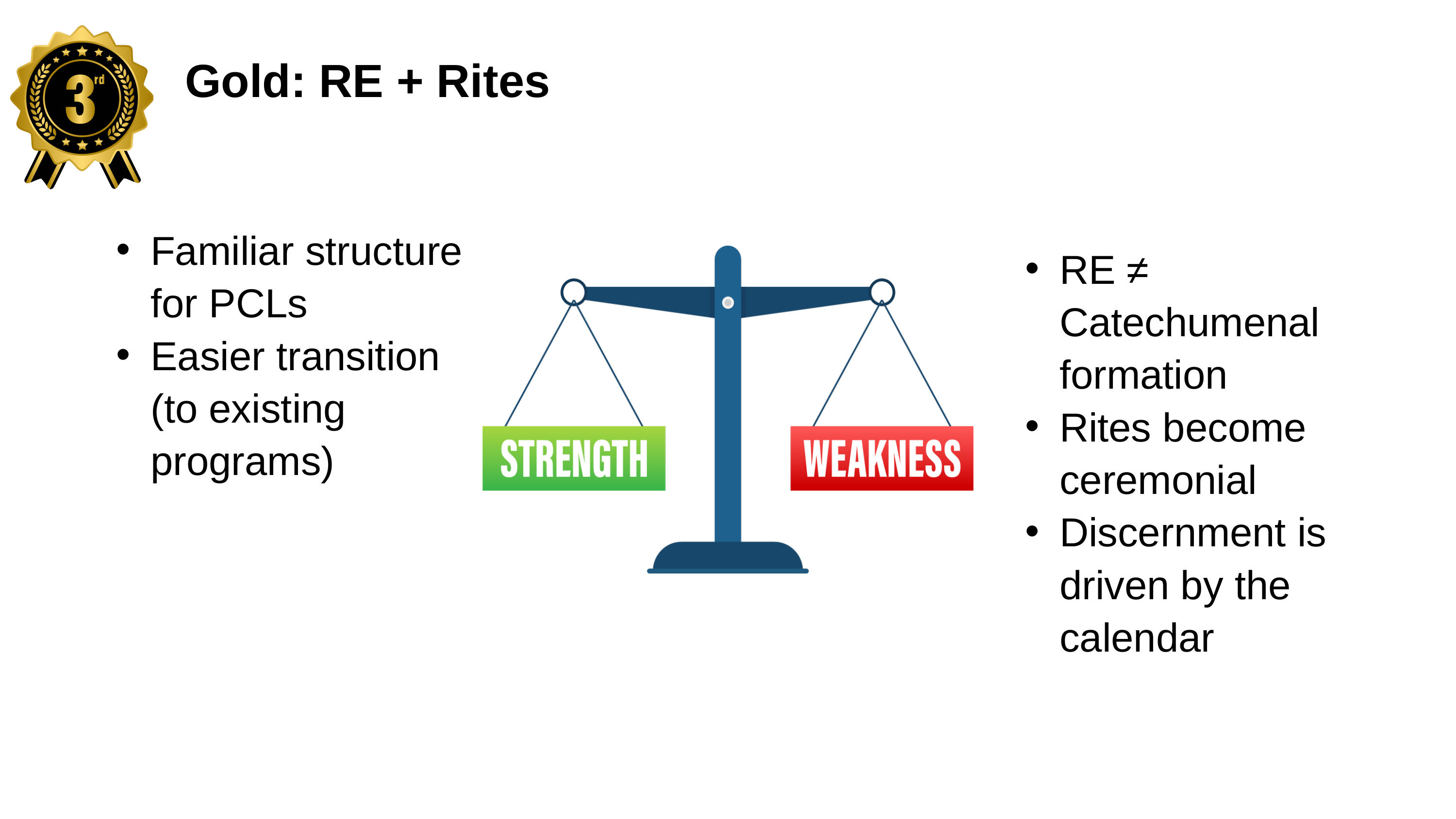

Gold: RE + Rites
Familiar structure for PCLs
Easier transition (to existing programs)
RE ≠ Catechumenal formation
Rites become ceremonial
Discernment is driven by the calendar